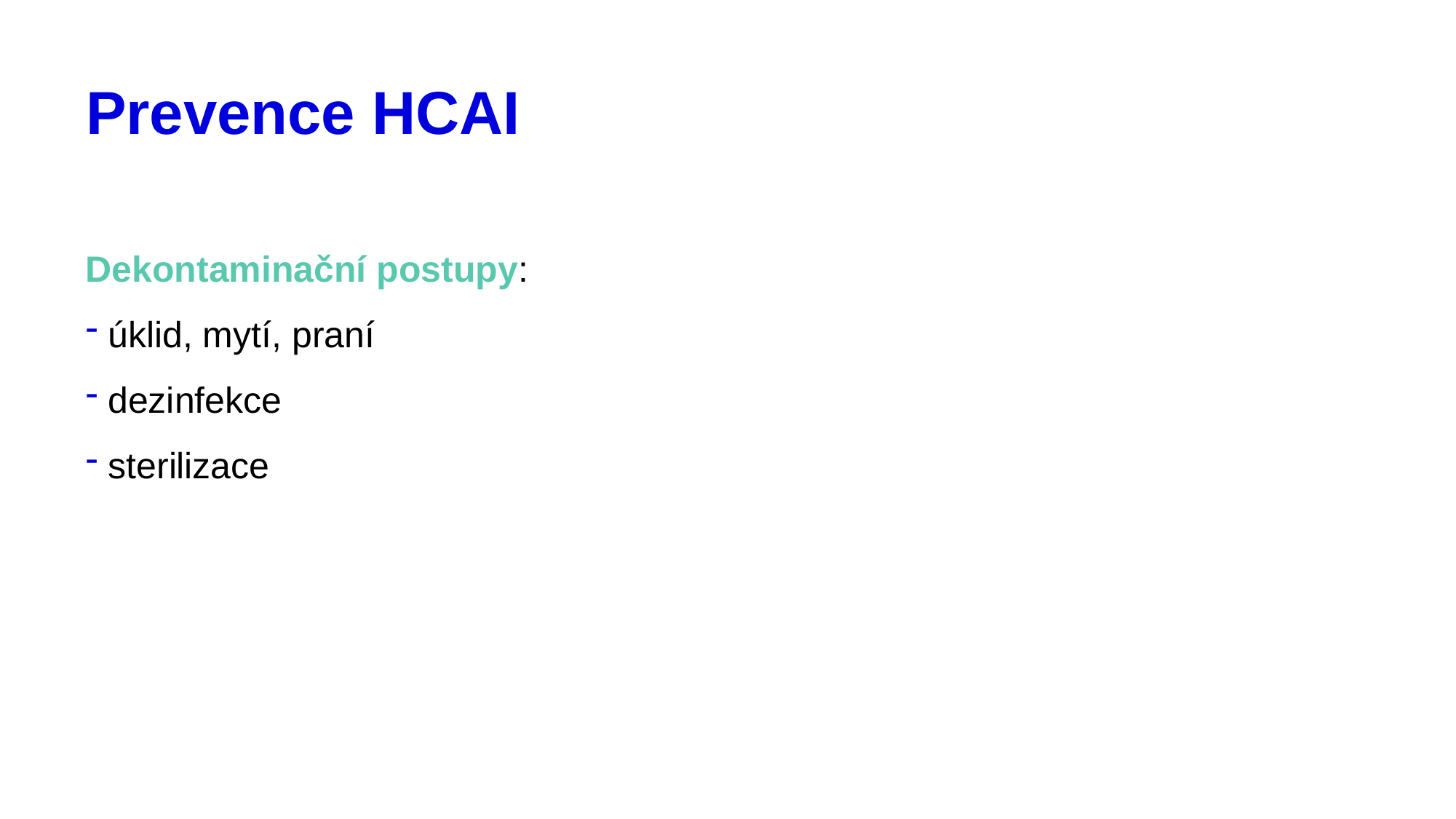

# Prevence HCAI
Dekontaminační postupy:
 úklid, mytí, praní
 dezinfekce
 sterilizace